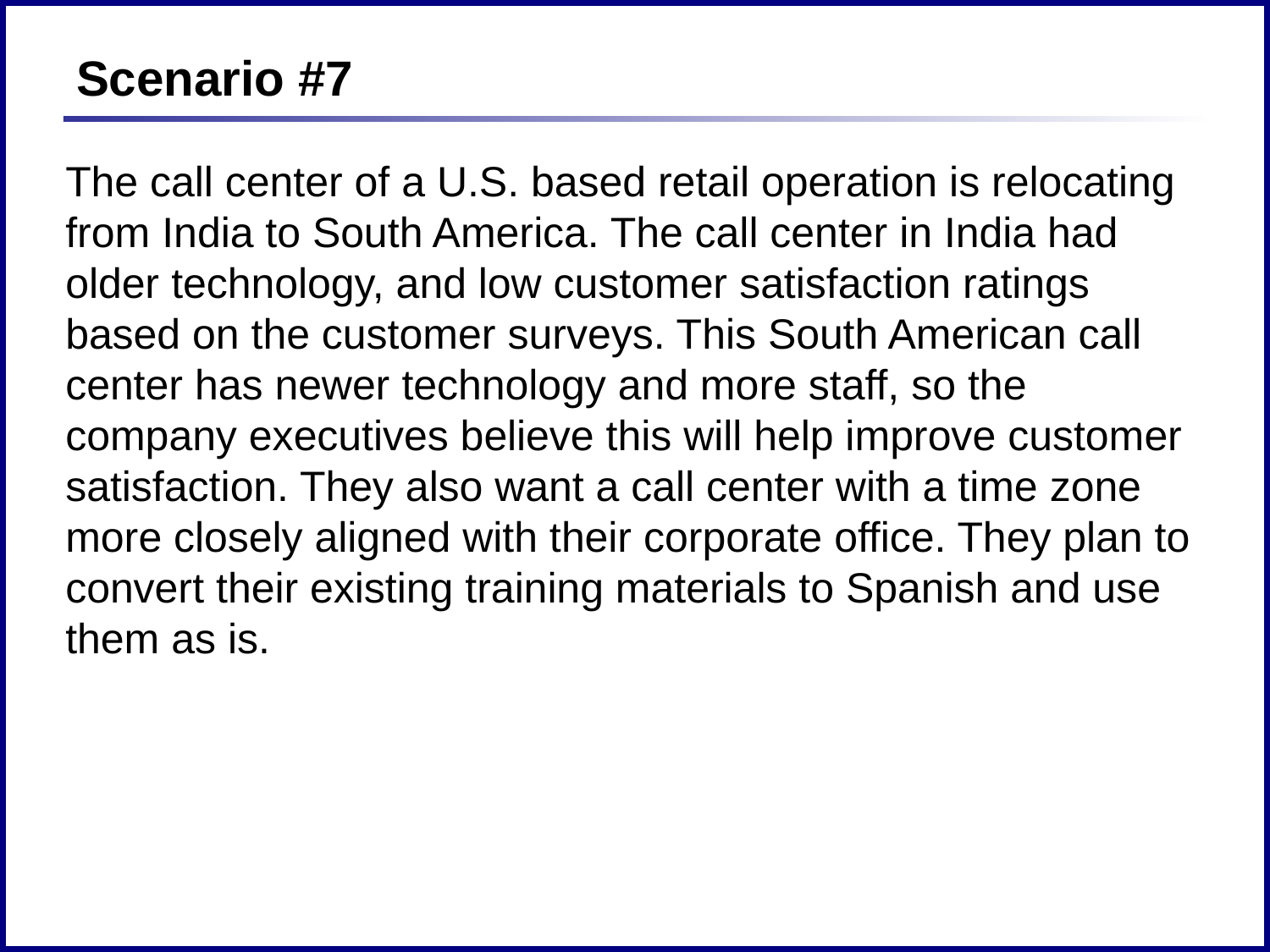

Scenario #7
The call center of a U.S. based retail operation is relocating from India to South America. The call center in India had older technology, and low customer satisfaction ratings based on the customer surveys. This South American call center has newer technology and more staff, so the company executives believe this will help improve customer satisfaction. They also want a call center with a time zone more closely aligned with their corporate office. They plan to convert their existing training materials to Spanish and use them as is.